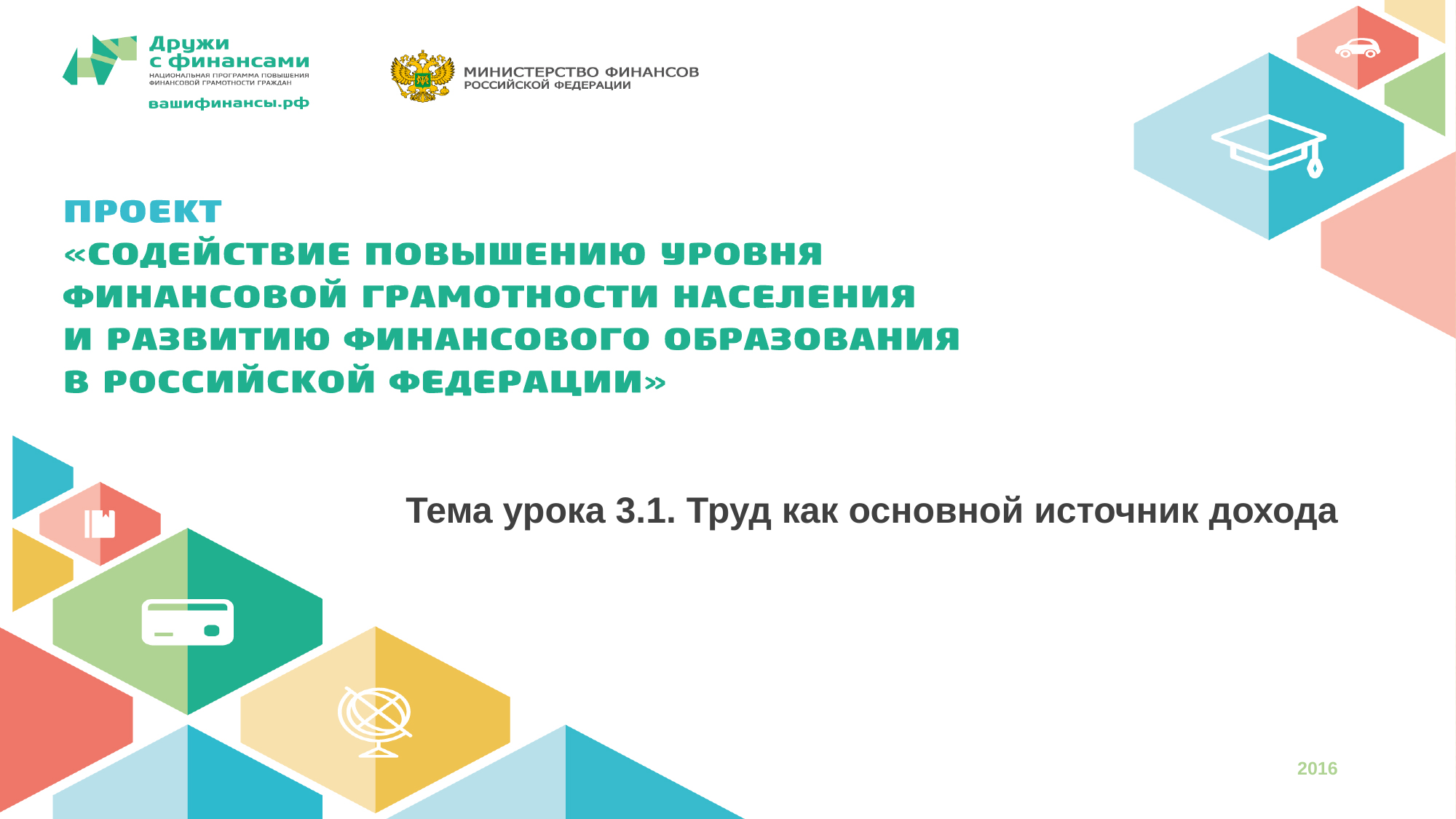

# Тема урока 3.1. Труд как основной источник дохода